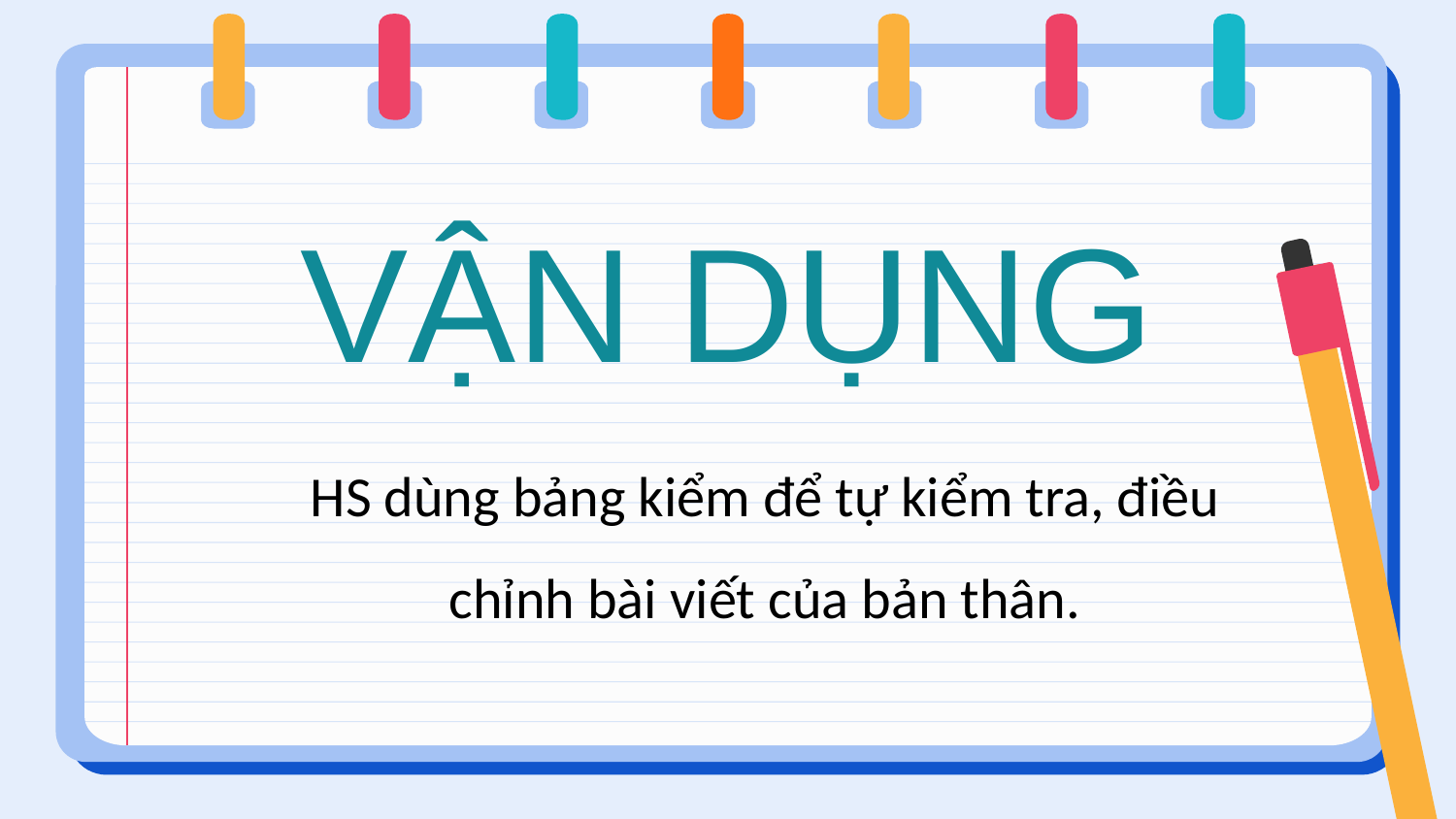

# VẬN DỤNG
HS dùng bảng kiểm để tự kiểm tra, điều chỉnh bài viết của bản thân.